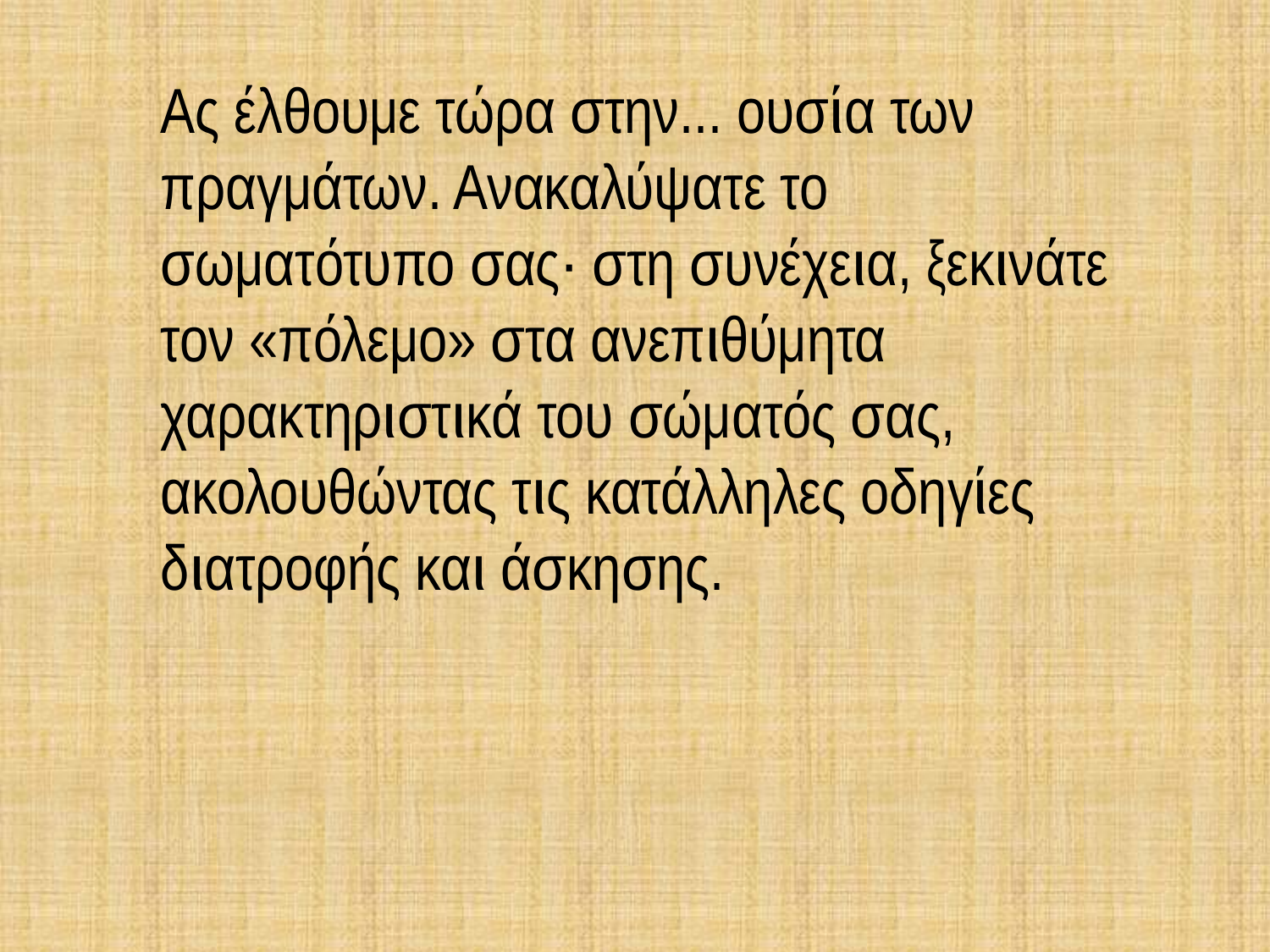

Ας έλθουμε τώρα στην... ουσία των πραγμάτων. Ανακαλύψατε το σωματότυπο σας· στη συνέχεια, ξεκινάτε τον «πόλεμο» στα ανεπιθύμητα χαρακτηριστικά του σώματός σας, ακολουθώντας τις κατάλληλες οδηγίες διατροφής και άσκησης.